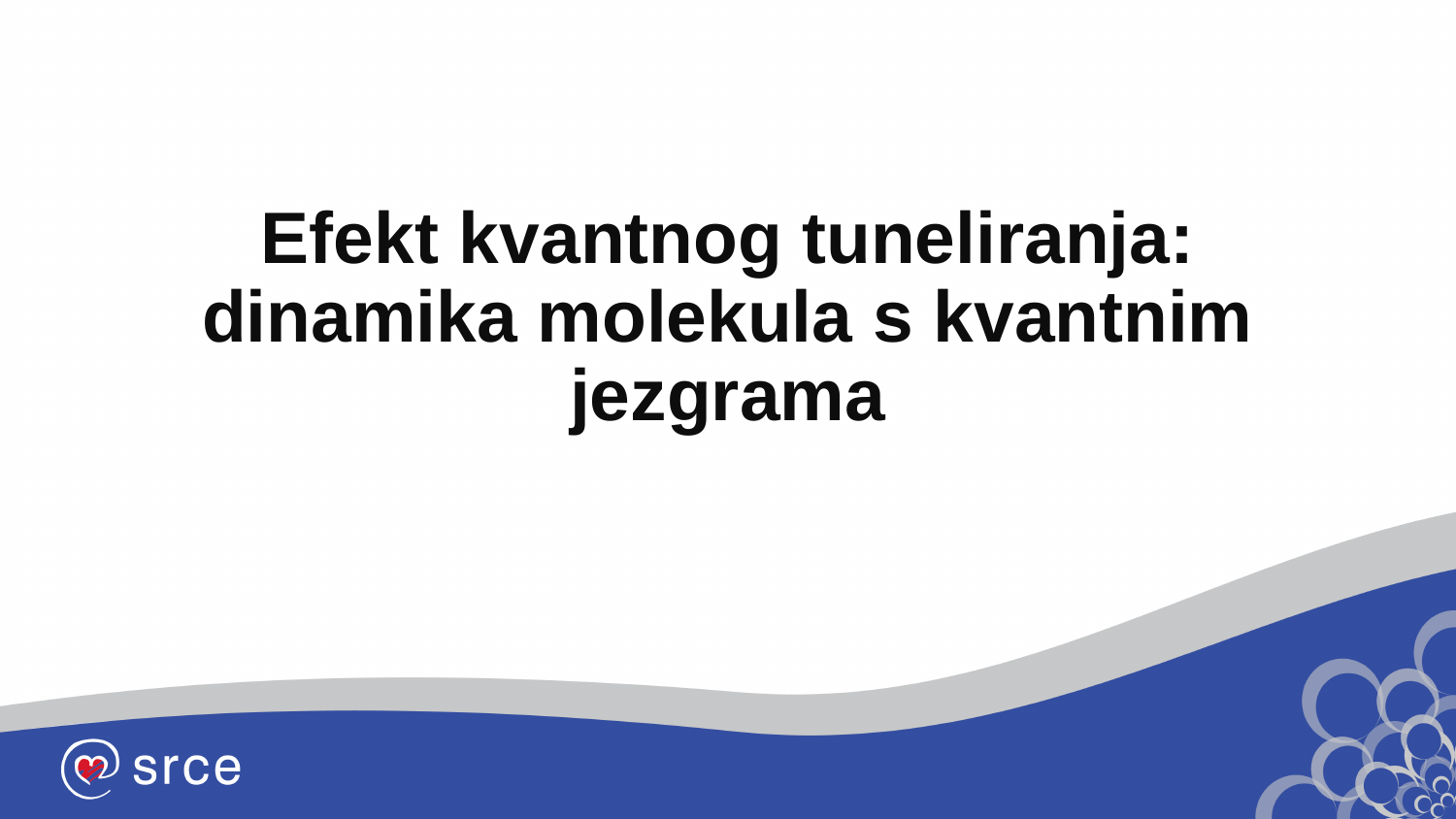

# Efekt kvantnog tuneliranja: dinamika molekula s kvantnim jezgrama